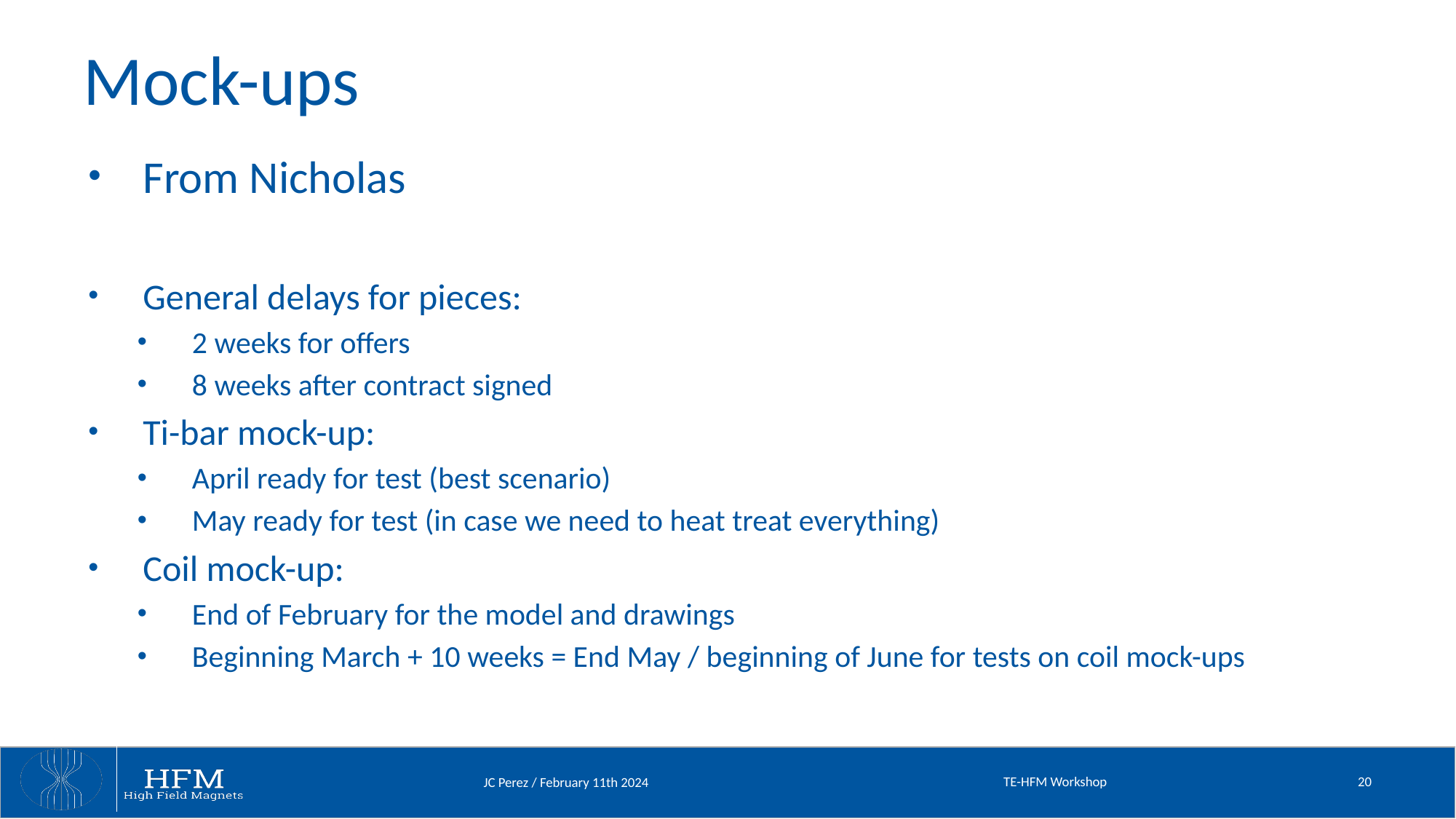

# Mock-ups
From Nicholas

General delays for pieces:
2 weeks for offers
8 weeks after contract signed
Ti-bar mock-up:
April ready for test (best scenario)
May ready for test (in case we need to heat treat everything)
Coil mock-up:
End of February for the model and drawings
Beginning March + 10 weeks = End May / beginning of June for tests on coil mock-ups
TE-HFM Workshop
20
JC Perez / February 11th 2024